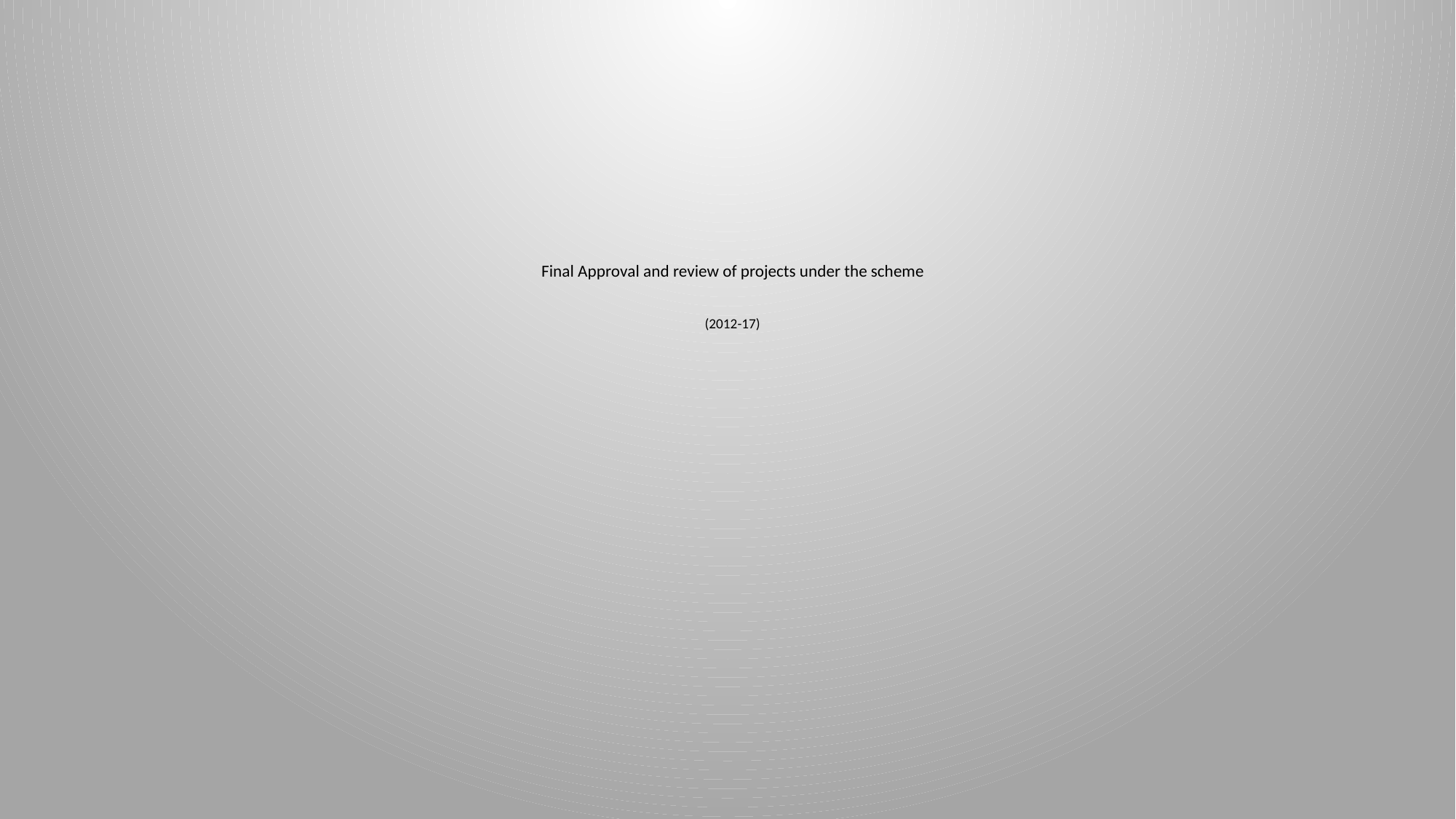

# Final Approval and review of projects under the scheme (2012-17)